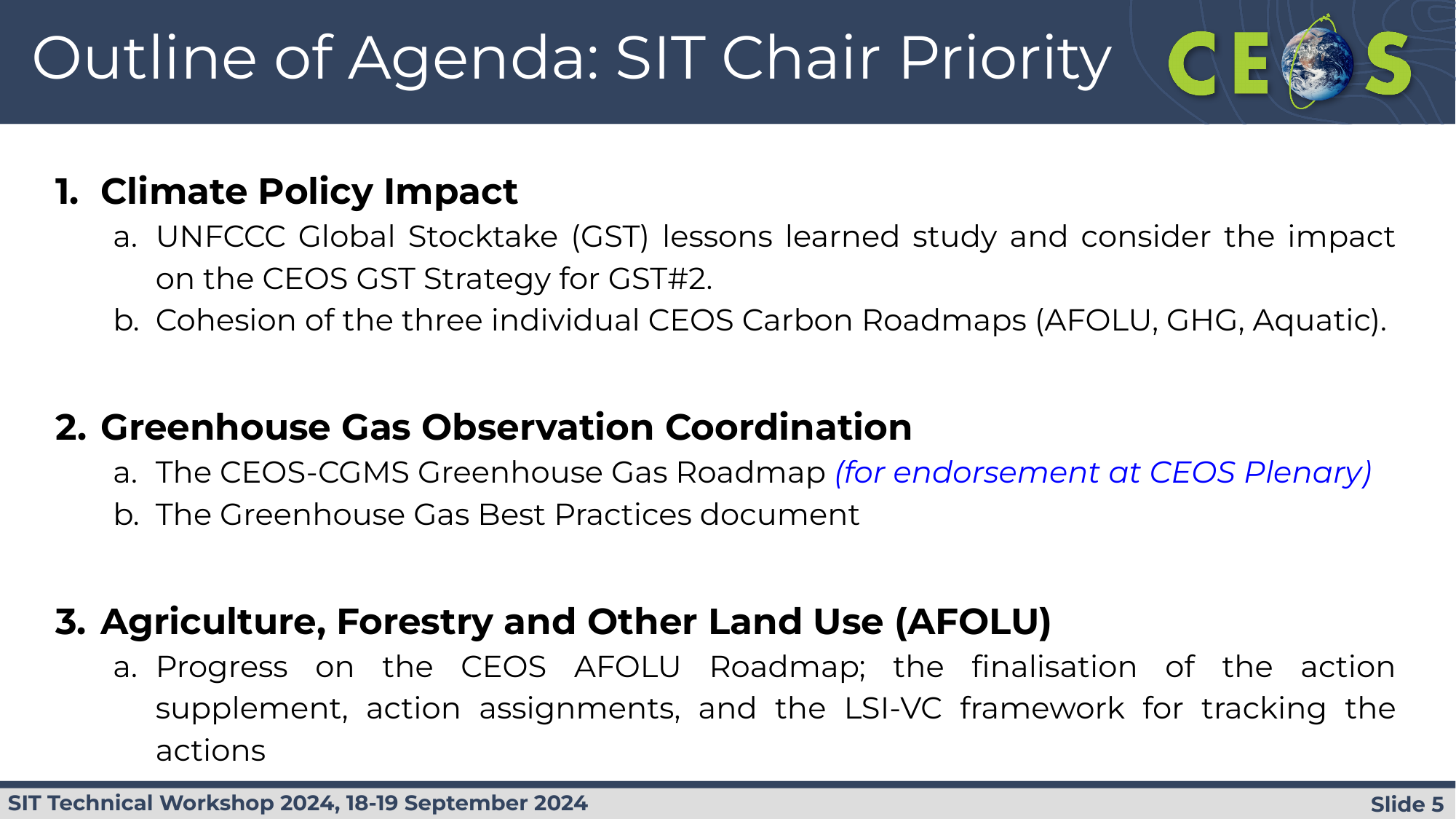

# Outline of Agenda: SIT Chair Priority
Climate Policy Impact
UNFCCC Global Stocktake (GST) lessons learned study and consider the impact on the CEOS GST Strategy for GST#2.
Cohesion of the three individual CEOS Carbon Roadmaps (AFOLU, GHG, Aquatic).

Greenhouse Gas Observation Coordination
The CEOS-CGMS Greenhouse Gas Roadmap (for endorsement at CEOS Plenary)
The Greenhouse Gas Best Practices document

Agriculture, Forestry and Other Land Use (AFOLU)
Progress on the CEOS AFOLU Roadmap; the finalisation of the action supplement, action assignments, and the LSI-VC framework for tracking the actions